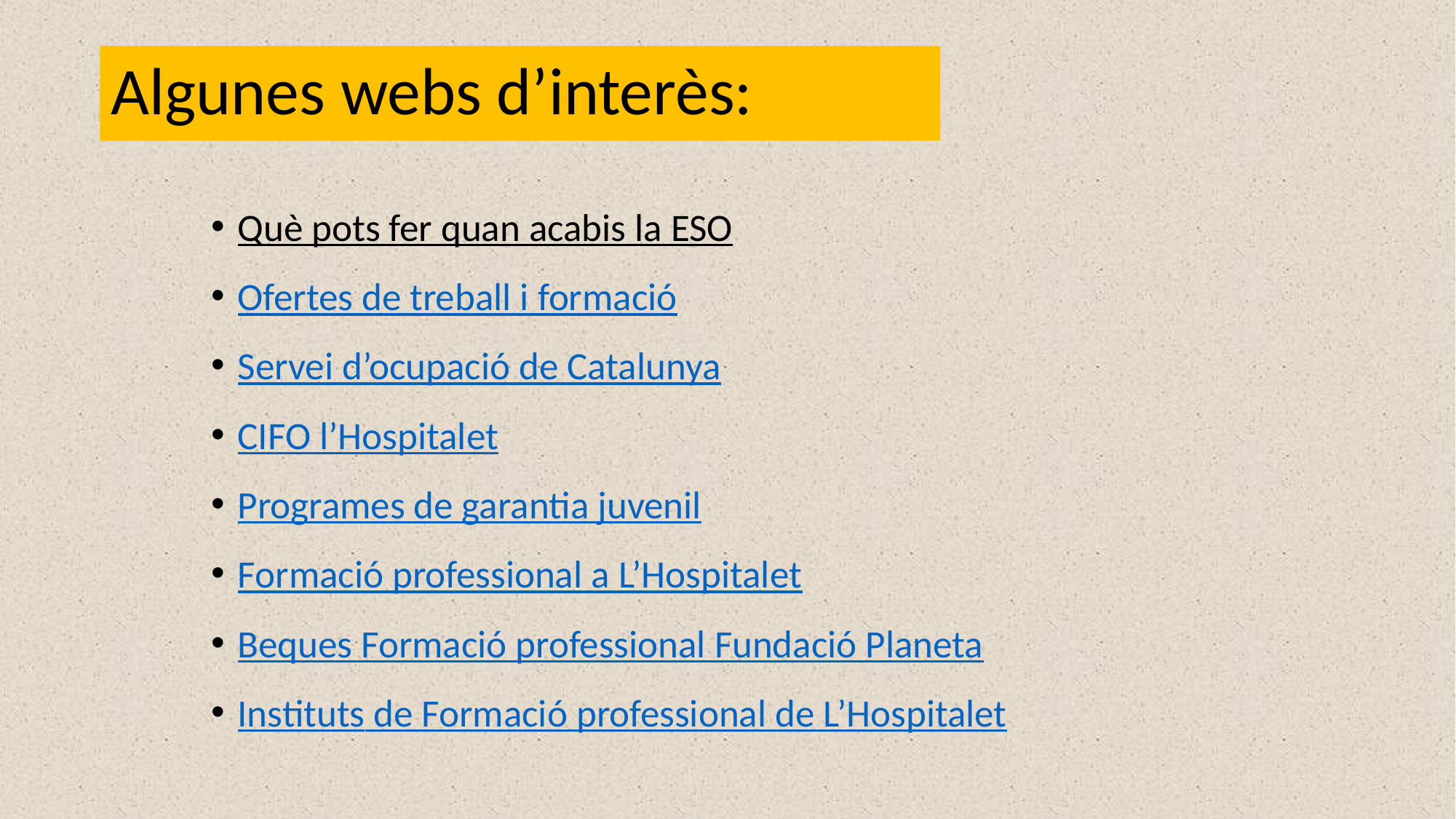

# Algunes webs d’interès:
Què pots fer quan acabis la ESO
Ofertes de treball i formació
Servei d’ocupació de Catalunya
CIFO l’Hospitalet
Programes de garantia juvenil
Formació professional a L’Hospitalet
Beques Formació professional Fundació Planeta
Instituts de Formació professional de L’Hospitalet